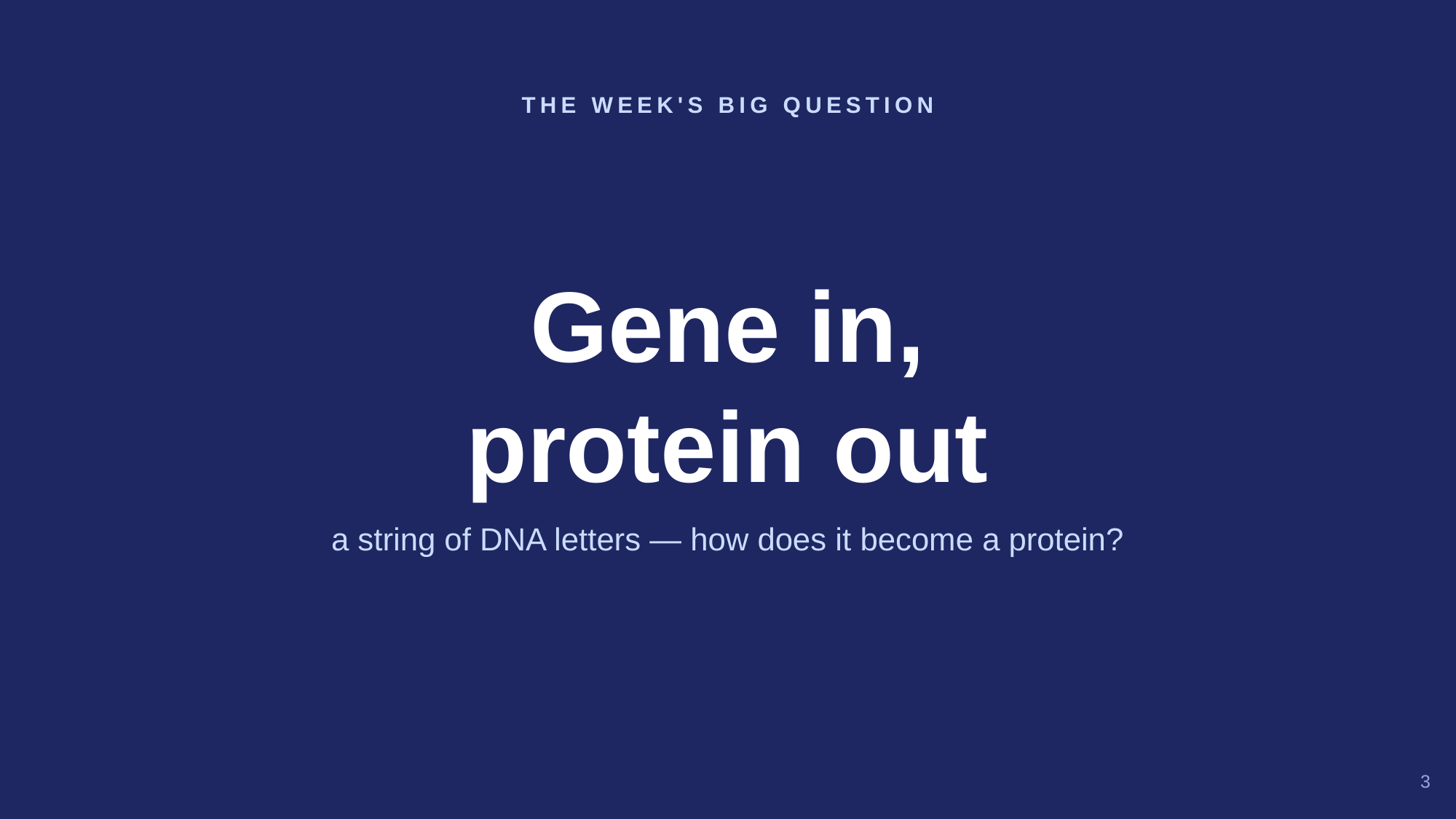

THE WEEK'S BIG QUESTION
Gene in,
protein out
a string of DNA letters — how does it become a protein?
3